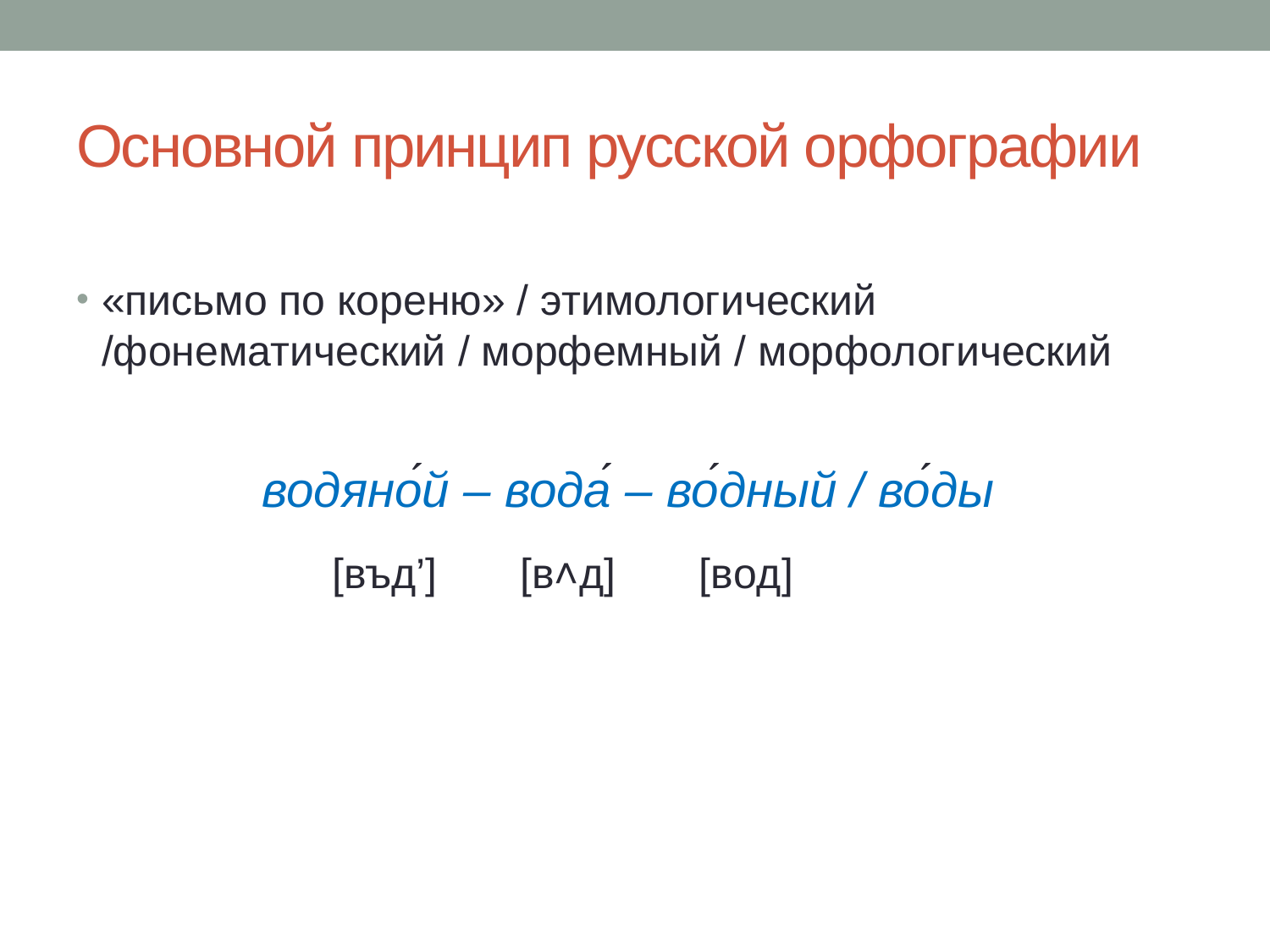

# Основной принцип русской орфографии
«письмо по кореню» / этимологический /фонематический / морфемный / морфологический
водяно́й – вода́ – во́дный / во́ды
     [въд’]       [в˄д]       [вoд]